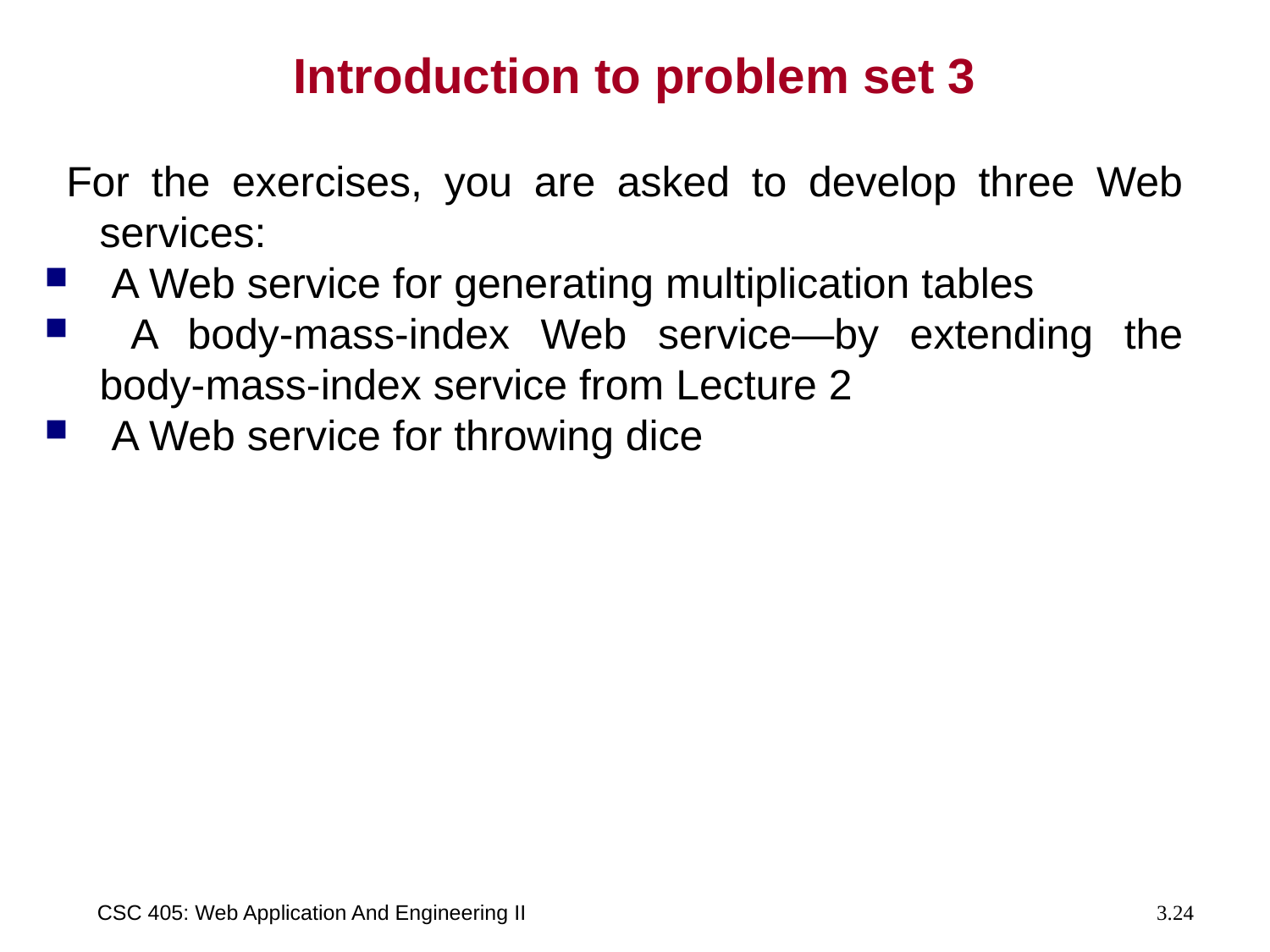

# Introduction to problem set 3
 For the exercises, you are asked to develop three Web services:
 A Web service for generating multiplication tables
 A body-mass-index Web service—by extending the body-mass-index service from Lecture 2
 A Web service for throwing dice
CSC 405: Web Application And Engineering II
3.24